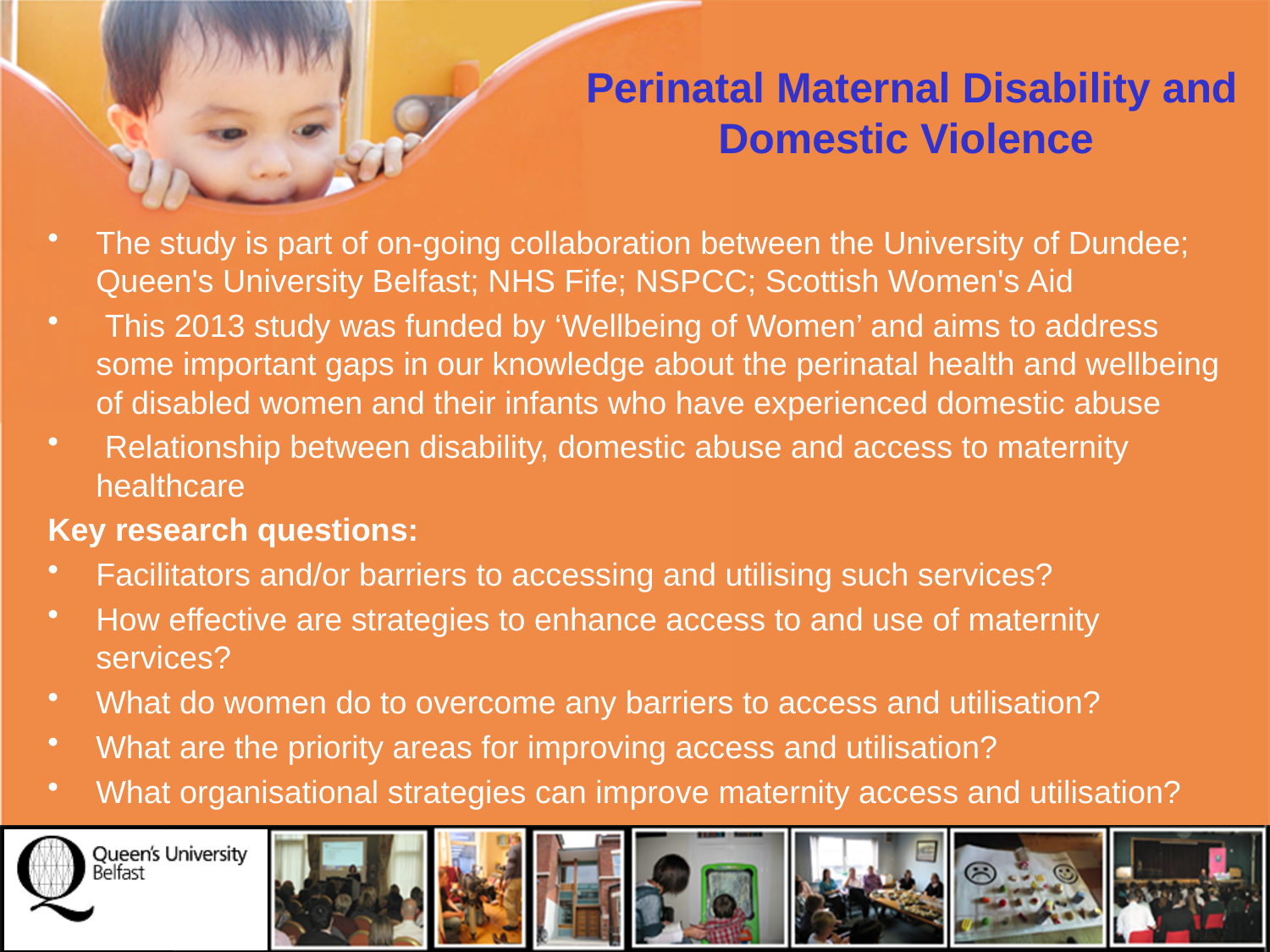

# Perinatal Maternal Disability and Domestic Violence
The study is part of on-going collaboration between the University of Dundee; Queen's University Belfast; NHS Fife; NSPCC; Scottish Women's Aid
 This 2013 study was funded by ‘Wellbeing of Women’ and aims to address some important gaps in our knowledge about the perinatal health and wellbeing of disabled women and their infants who have experienced domestic abuse
 Relationship between disability, domestic abuse and access to maternity healthcare
Key research questions:
Facilitators and/or barriers to accessing and utilising such services?
How effective are strategies to enhance access to and use of maternity services?
What do women do to overcome any barriers to access and utilisation?
What are the priority areas for improving access and utilisation?
What organisational strategies can improve maternity access and utilisation?